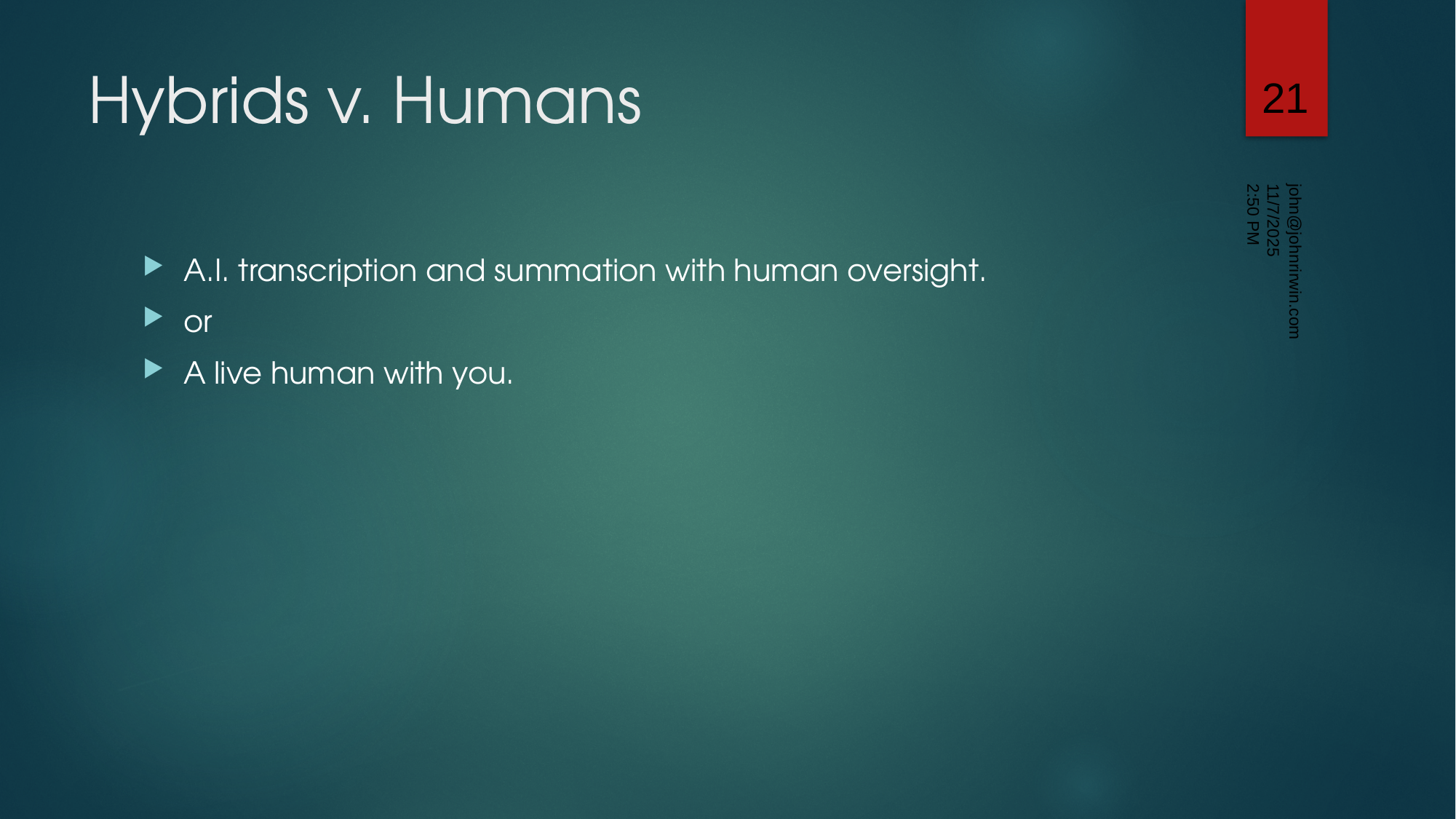

21
# Hybrids v. Humans
11/7/2025 2:50 PM
A.I. transcription and summation with human oversight.
or
A live human with you.

john@johnrirwin.com